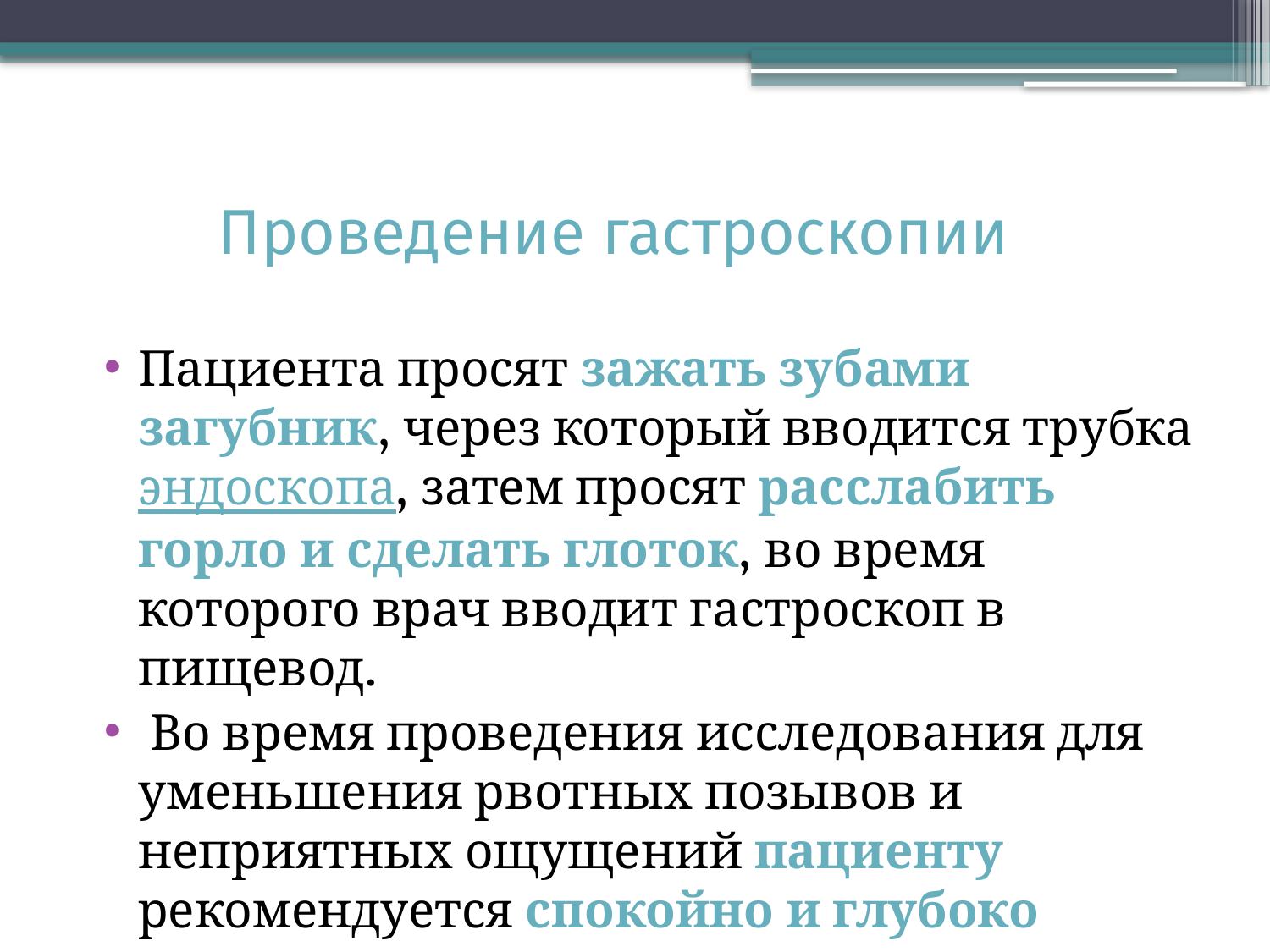

Проведение гастроскопии

Пациента просят зажать зубами загубник, через который вводится трубка эндоскопа, затем просят расслабить горло и сделать глоток, во время которого врач вводит гастроскоп в пищевод.
 Во время проведения исследования для уменьшения рвотных позывов и неприятных ощущений пациенту рекомендуется спокойно и глубоко дышать.